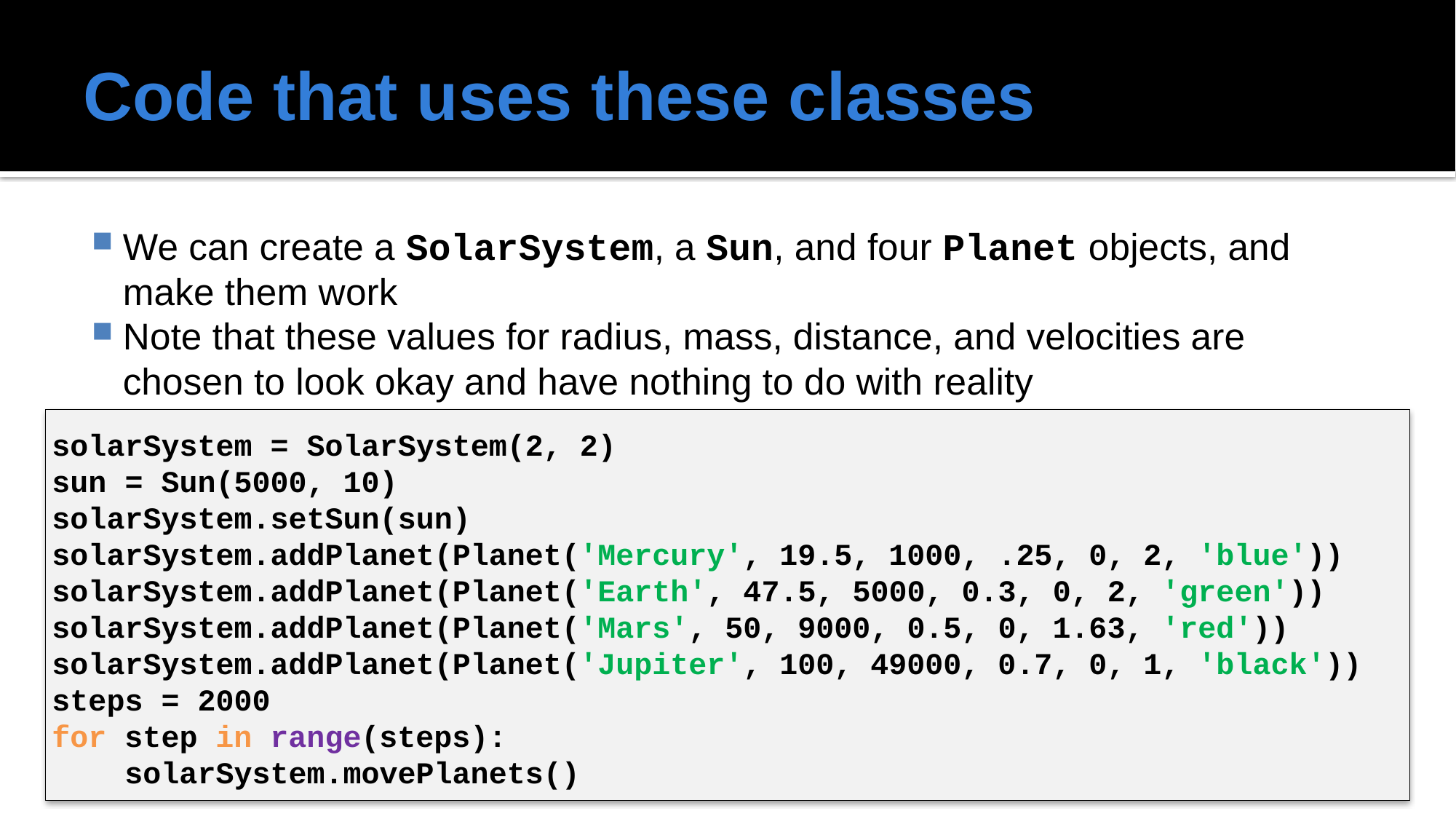

# Code that uses these classes
We can create a SolarSystem, a Sun, and four Planet objects, and make them work
Note that these values for radius, mass, distance, and velocities are chosen to look okay and have nothing to do with reality
solarSystem = SolarSystem(2, 2)
sun = Sun(5000, 10)
solarSystem.setSun(sun)
solarSystem.addPlanet(Planet('Mercury', 19.5, 1000, .25, 0, 2, 'blue'))
solarSystem.addPlanet(Planet('Earth', 47.5, 5000, 0.3, 0, 2, 'green'))
solarSystem.addPlanet(Planet('Mars', 50, 9000, 0.5, 0, 1.63, 'red'))
solarSystem.addPlanet(Planet('Jupiter', 100, 49000, 0.7, 0, 1, 'black'))
steps = 2000
for step in range(steps):
    solarSystem.movePlanets()